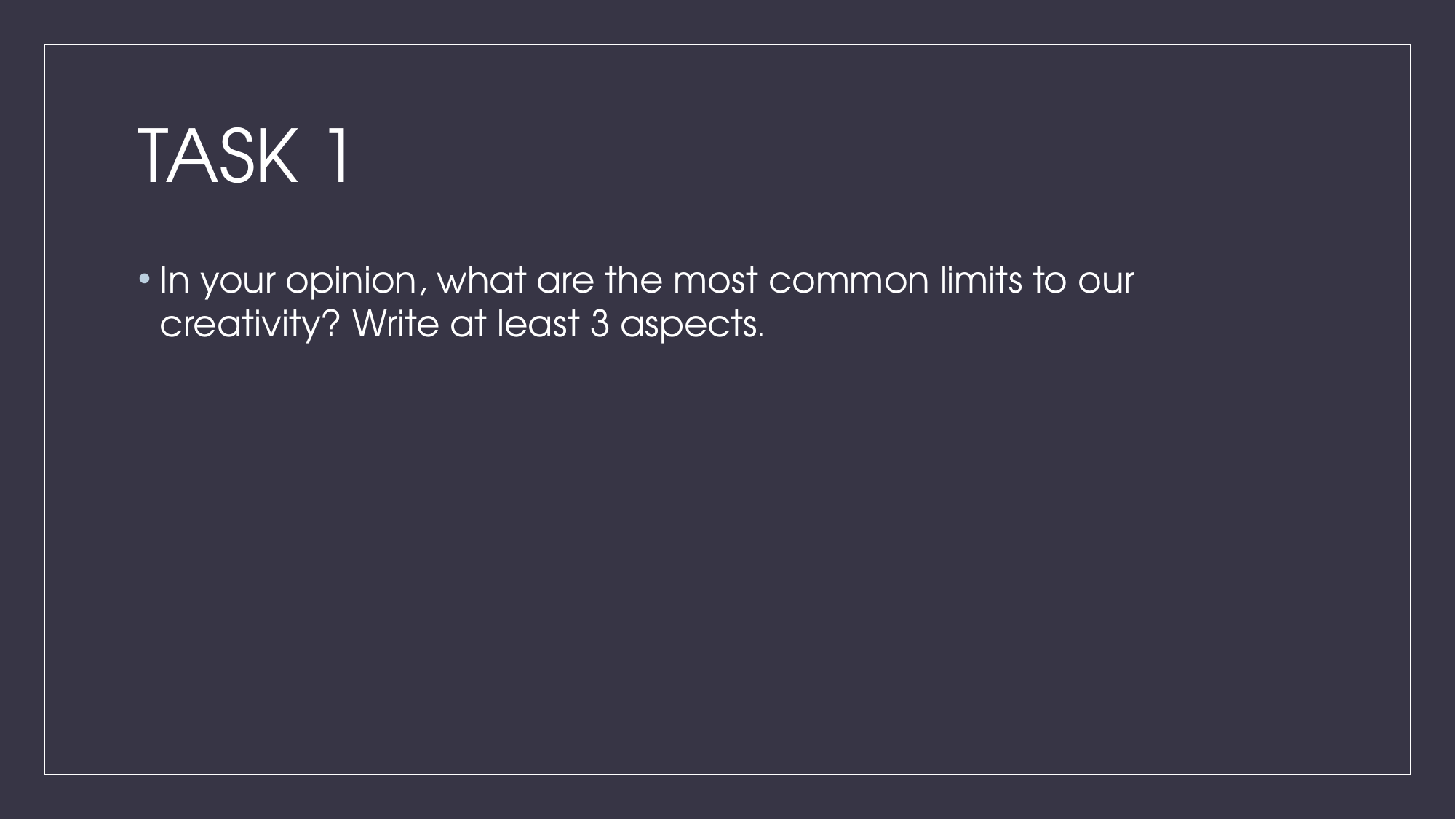

# TASK 1
In your opinion, what are the most common limits to our creativity? Write at least 3 aspects.